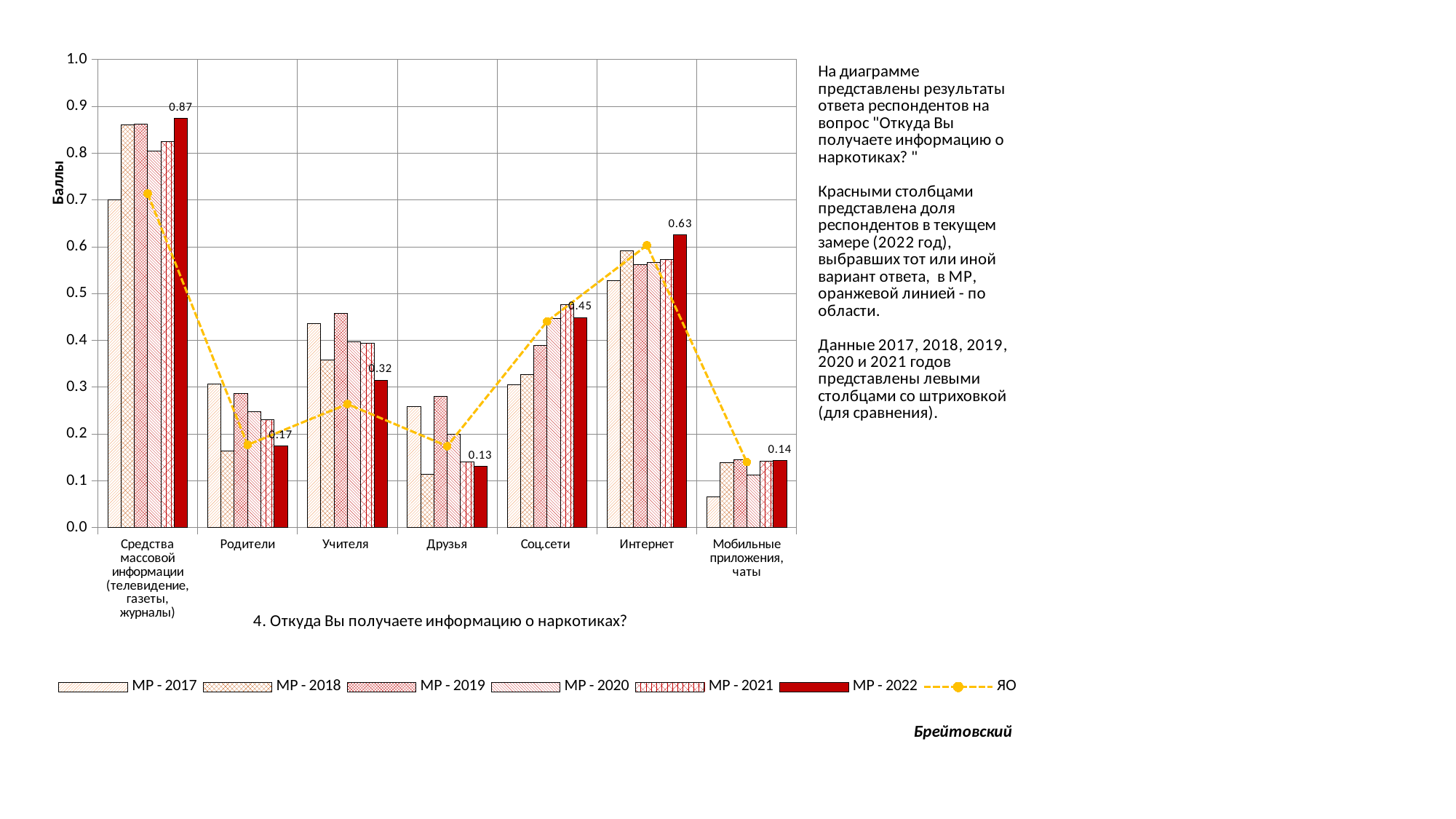

### Chart

| Category | МР - 2017 | МР - 2018 | МР - 2019 | МР - 2020 | МР - 2021 | МР - 2022 |  | ЯО |
|---|---|---|---|---|---|---|---|---|
| Средства массовой информации (телевидение, газеты, журналы) | 0.7 | 0.8602893570396931 | 0.8624999999999999 | 0.8041583416583417 | 0.8253759209885037 | 0.874098124098124 | None | 0.7137751983103005 |
| Родители | 0.3063419339281408 | 0.16373698889386923 | 0.2869047619047619 | 0.24748584748584748 | 0.23051410510019782 | 0.17453102453102454 | None | 0.17679391480506385 |
| Учителя  | 0.4362008680974198 | 0.3581067284227302 | 0.4577380952380953 | 0.39765651015651016 | 0.3938121756830366 | 0.31536796536796535 | None | 0.26407960552692655 |
| Друзья | 0.25847600675186877 | 0.11451018477015787 | 0.27976190476190477 | 0.1988844488844489 | 0.14010134457154325 | 0.1306998556998557 | None | 0.17388643579712385 |
| Соц.сети  | 0.30508801543284303 | 0.326692066337965 | 0.3898809523809524 | 0.4476814851814852 | 0.47657392276597577 | 0.4486291486291486 | None | 0.44061233001716316 |
| Интернет | 0.5275620930793344 | 0.5918397330544349 | 0.5625 | 0.566554279054279 | 0.5722313007081219 | 0.6252886002886002 | None | 0.6033020677129489 |
| Мобильные приложения, чаты | 0.06573426573426573 | 0.13833607251357138 | 0.14583333333333331 | 0.11266233766233766 | 0.14194332157908315 | 0.14296536796536796 | None | 0.14023982678069227 |